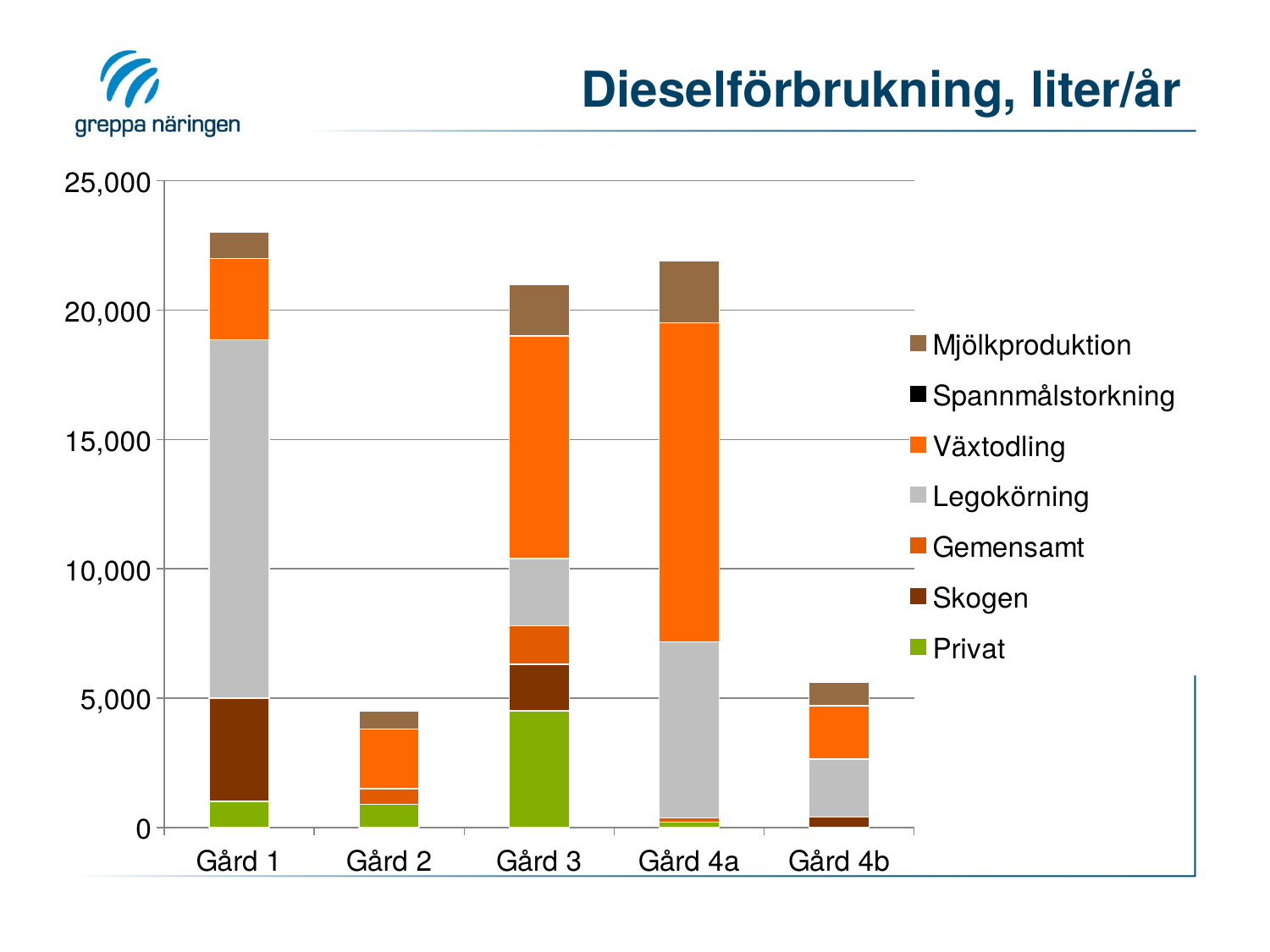

# Dieselförbrukning, liter/år

### Chart

| Category | Privat | Skogen | Gemensamt | Legokörning | Växtodling | Spannmålstorkning | Mjölkproduktion |
|---|---|---|---|---|---|---|---|
| Gård 1 | 1000.0 | 4000.0 | 0.0 | 13860.0 | 3140.0 | 0.0 | 1000.0 |
| Gård 2 | 900.0 | 0.0 | 600.0 | 0.0 | 2300.0 | 0.0 | 700.0 |
| Gård 3 | 4500.0 | 1800.0 | 1500.0 | 2600.0 | 8600.0 | 0.0 | 2000.0 |
| Gård 4a | 200.0 | 0.0 | 175.0 | 6800.0 | 12325.0 | 0.0 | 2400.0 |
| Gård 4b | 0.0 | 400.0 | 0.0 | 2240.0 | 2060.0 | 0.0 | 900.0 |